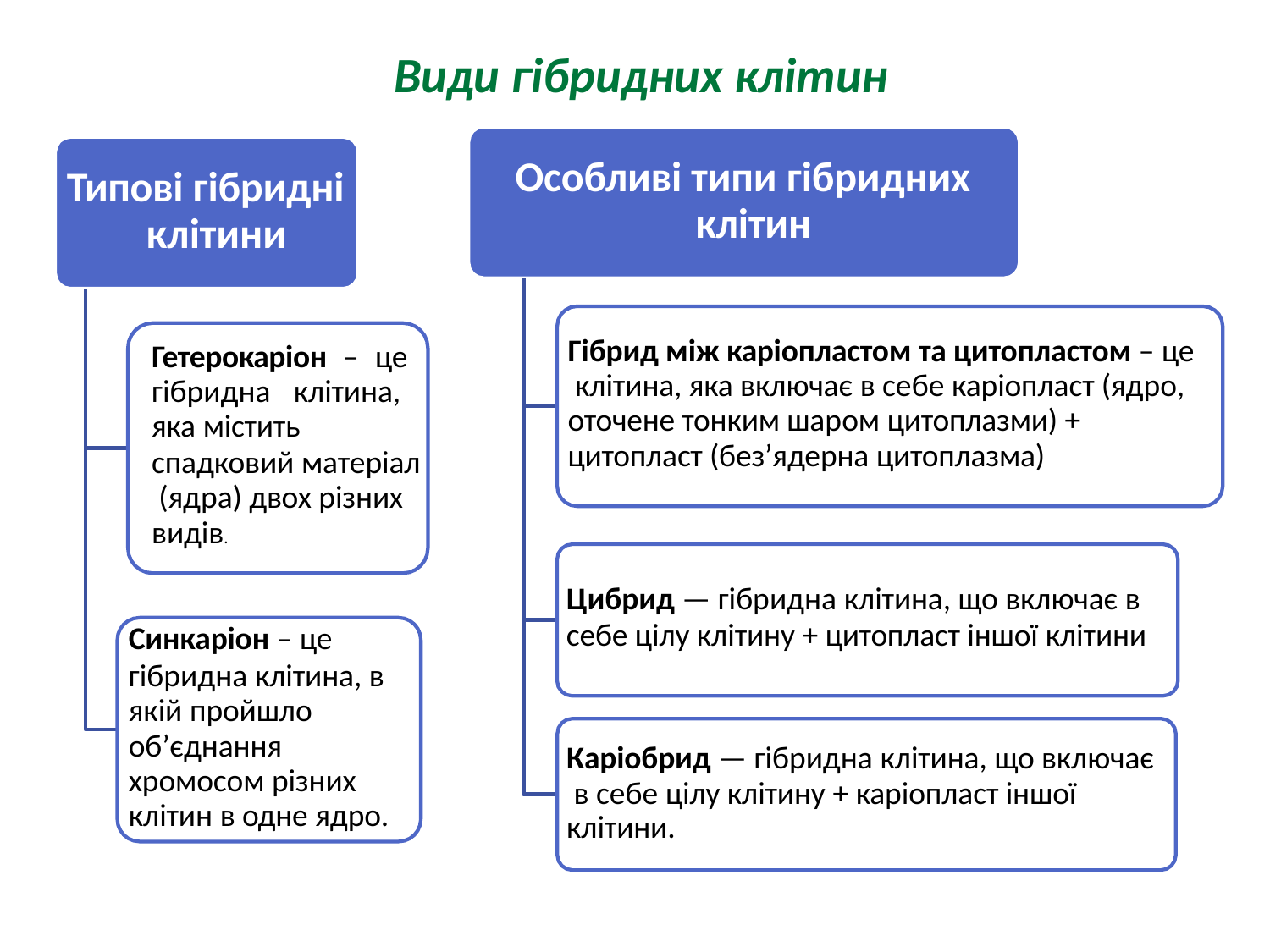

Види гібридних клітин

Особливі типи гібридних  клітин
Типові гібридні  клітини

Гібрид між каріопластом та цитопластом – це  клітина, яка включає в себе каріопласт (ядро,  оточене тонким шаром цитоплазми) +
цитопласт (без’ядерна цитоплазма)
Гетерокаріон – це  гібридна клітина,  яка містить
спадковий матеріал  (ядра) двох різних  видів.
Цибрид — гібридна клітина, що включає в
себе цілу клітину + цитопласт іншої клітини
Синкаріон – це
гібридна клітина, в  якій пройшло
об’єднання  хромосом різних
клітин в одне ядро.
Каріобрид — гібридна клітина, що включає  в себе цілу клітину + каріопласт іншої
клітини.